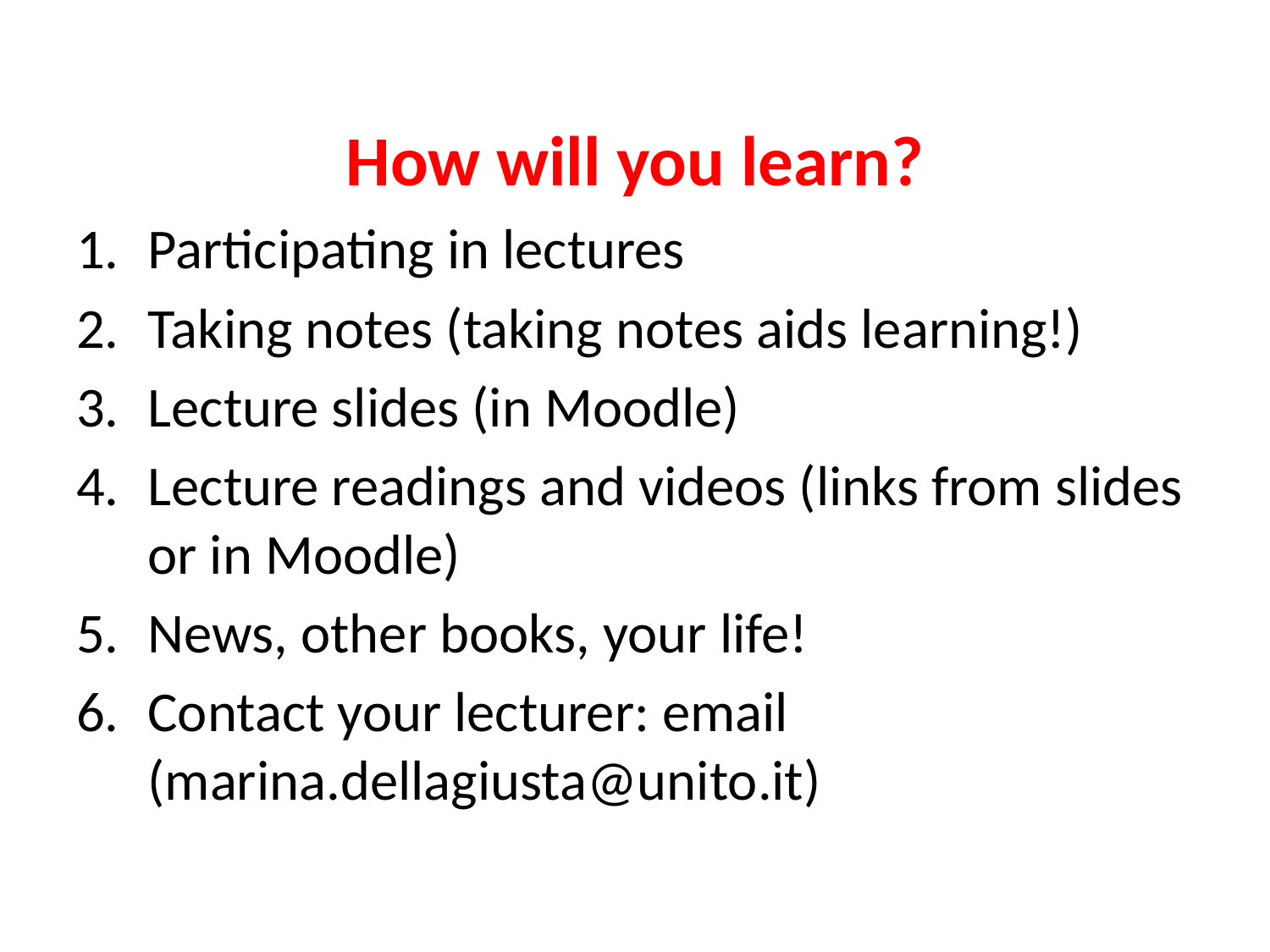

# How will you learn?
Participating in lectures
Taking notes (taking notes aids learning!)
Lecture slides (in Moodle)
Lecture readings and videos (links from slides or in Moodle)
News, other books, your life!
Contact your lecturer: email (marina.dellagiusta@unito.it)